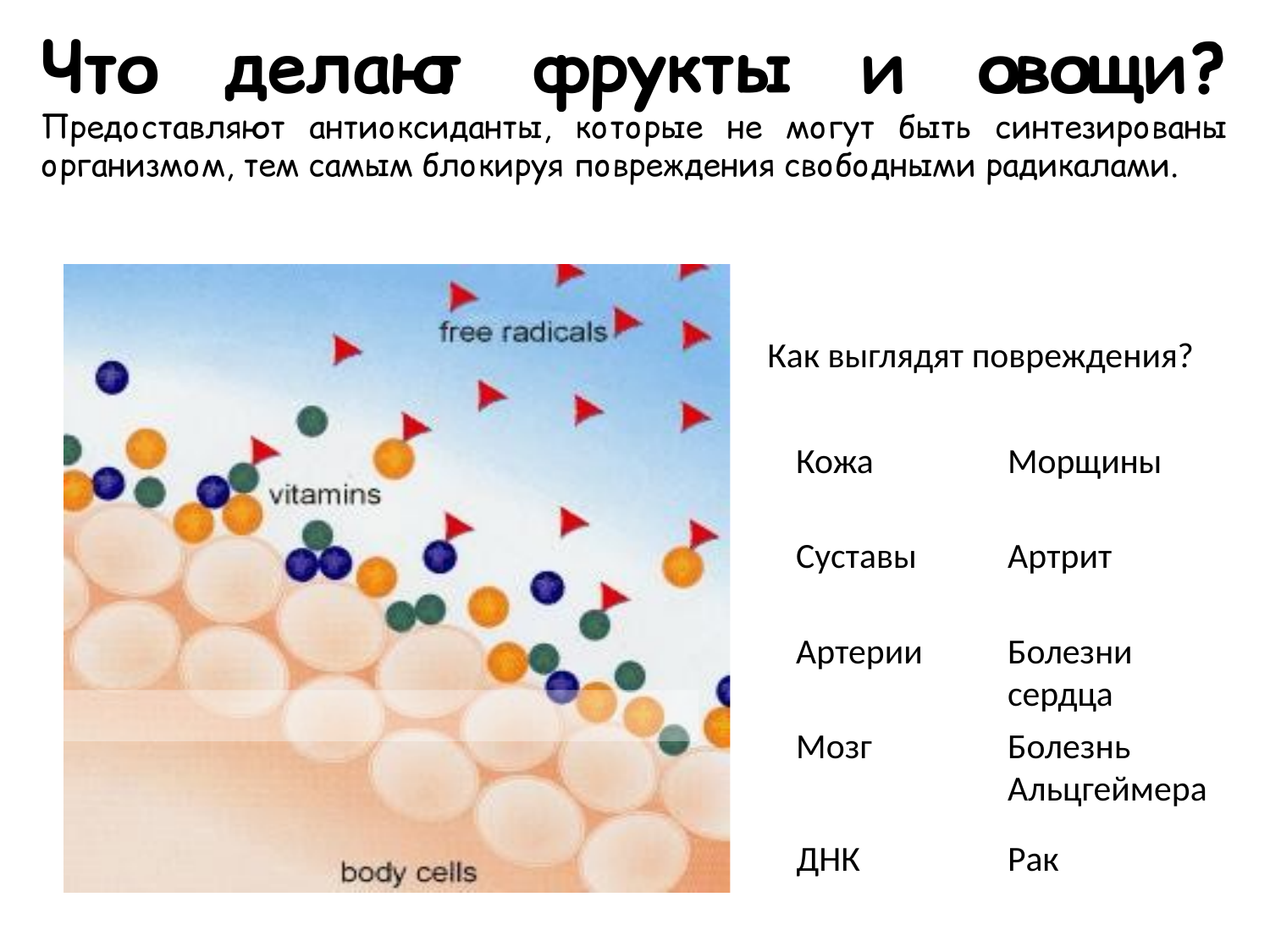

# Что делают фрукты и овощи? Предоставляют антиоксиданты, которые не могут быть синтезированы организмом, тем самым блокируя повреждения свободными радикалами.

Как выглядят повреждения?
Кожа
Морщины
Суставы
Артрит
Артерии
Болезни сердца

Мозг
Болезнь Альцгеймера
Рак
ДНК